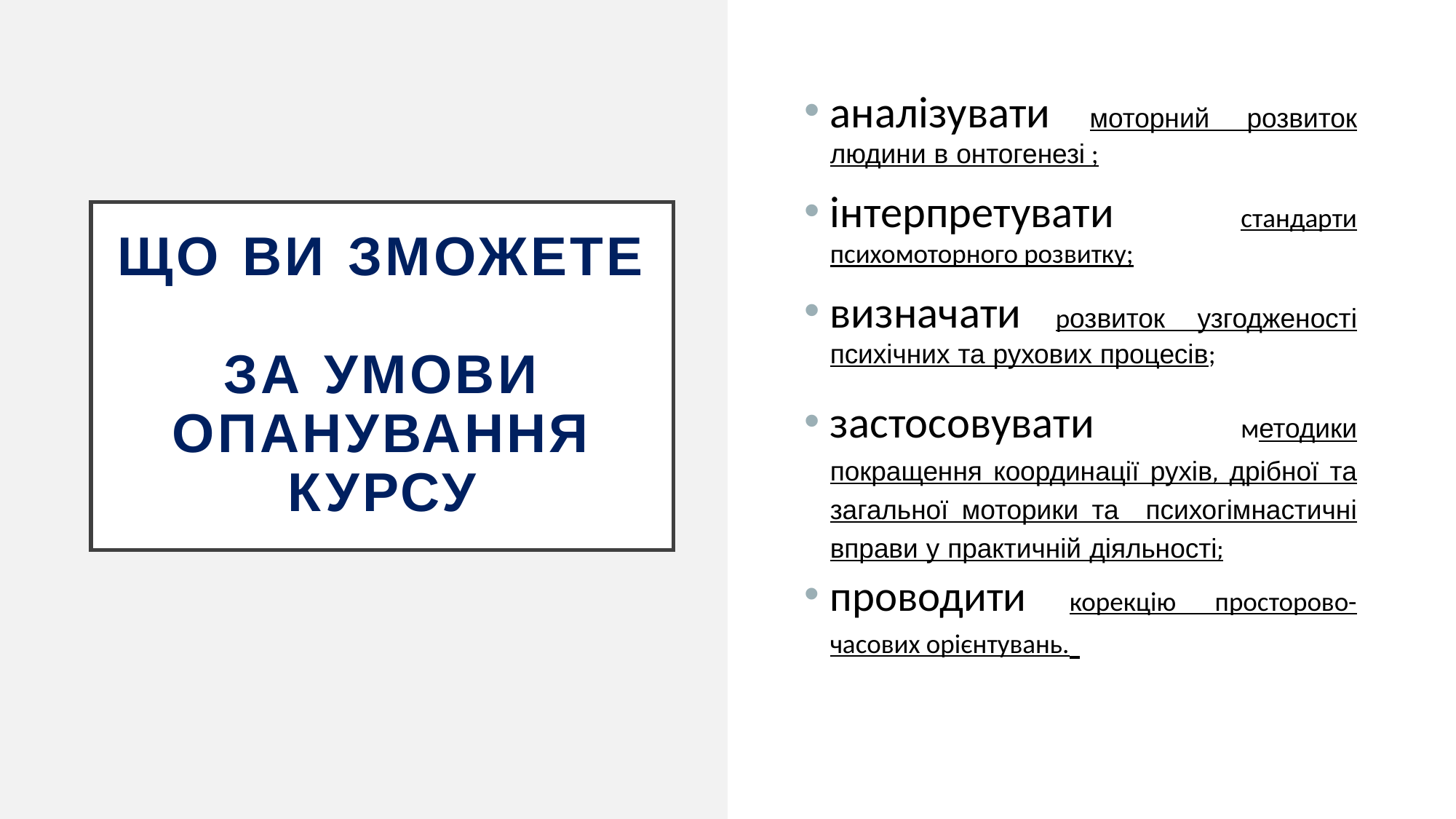

аналізувати моторний розвиток людини в онтогенезі ;
інтерпретувати стандарти психомоторного розвитку;
визначати розвиток узгодженості психічних та рухових процесів;
застосовувати методики покращення координації рухів, дрібної та загальної моторики та  психогімнастичні вправи у практичній діяльності;
проводити корекцію просторово-часових орієнтувань.

# Що ви зможете за умови опанування курсу